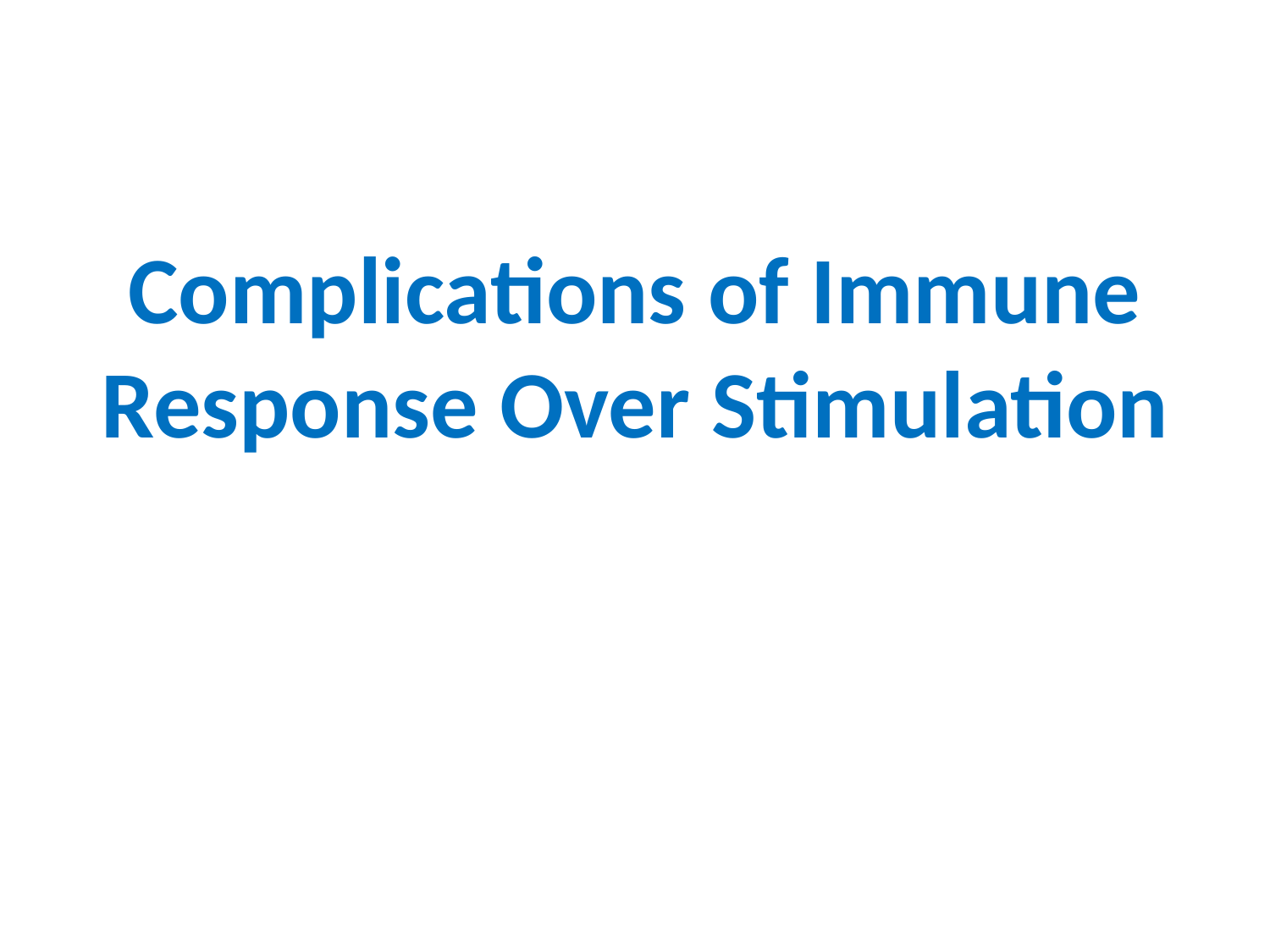

#
Complications of Immune Response Over Stimulation